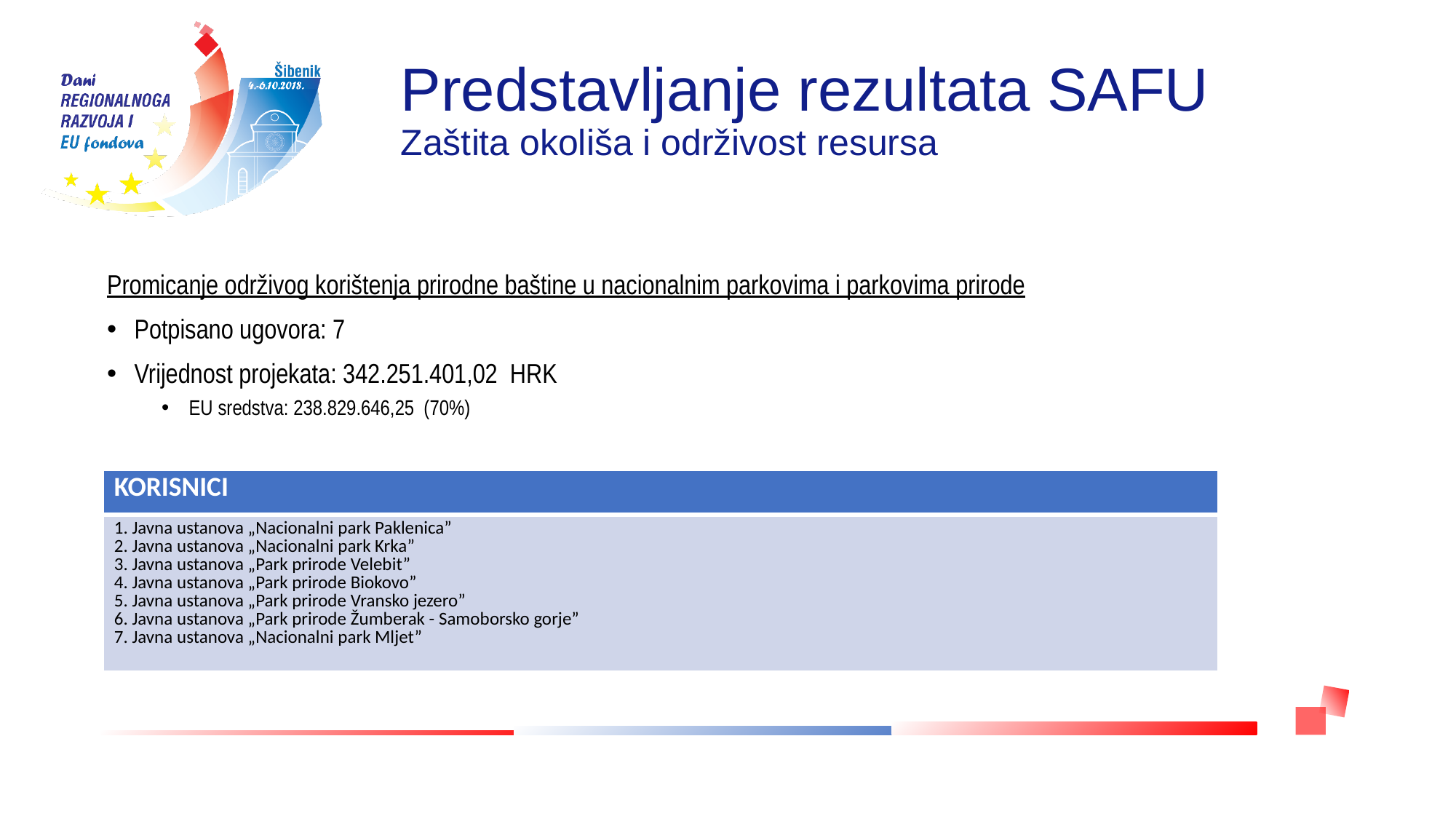

# Predstavljanje rezultata SAFU Zaštita okoliša i održivost resursa

Promicanje održivog korištenja prirodne baštine u nacionalnim parkovima i parkovima prirode
Potpisano ugovora: 7
Vrijednost projekata: 342.251.401,02  HRK
EU sredstva: 238.829.646,25  (70%)

| KORISNICI |
| --- |
| 1. Javna ustanova „Nacionalni park Paklenica” 2. Javna ustanova „Nacionalni park Krka” 3. Javna ustanova „Park prirode Velebit” 4. Javna ustanova „Park prirode Biokovo” 5. Javna ustanova „Park prirode Vransko jezero” 6. Javna ustanova „Park prirode Žumberak - Samoborsko gorje” 7. Javna ustanova „Nacionalni park Mljet” |